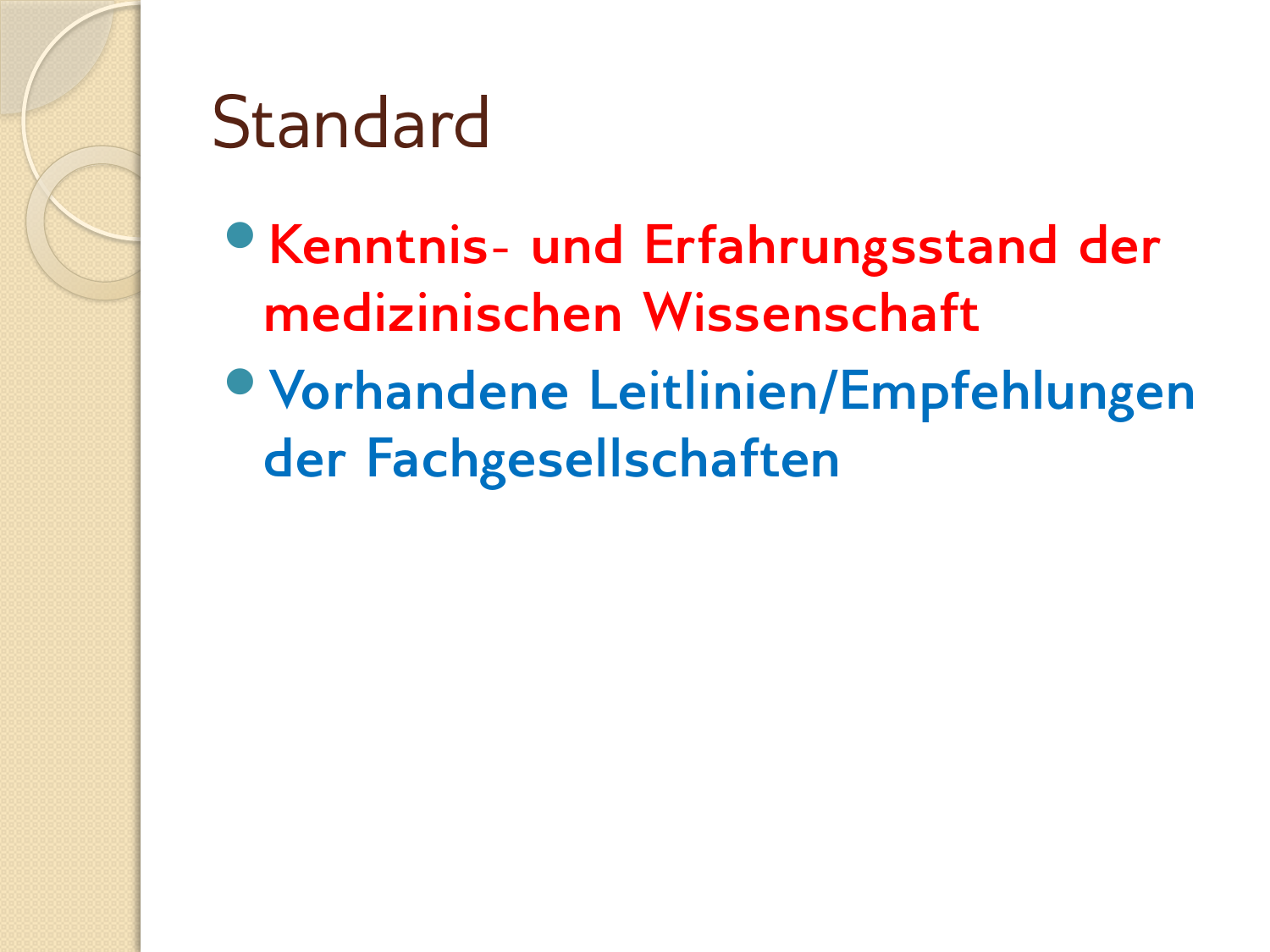

# Standard
Kenntnis- und Erfahrungsstand der medizinischen Wissenschaft
Vorhandene Leitlinien/Empfehlungen der Fachgesellschaften